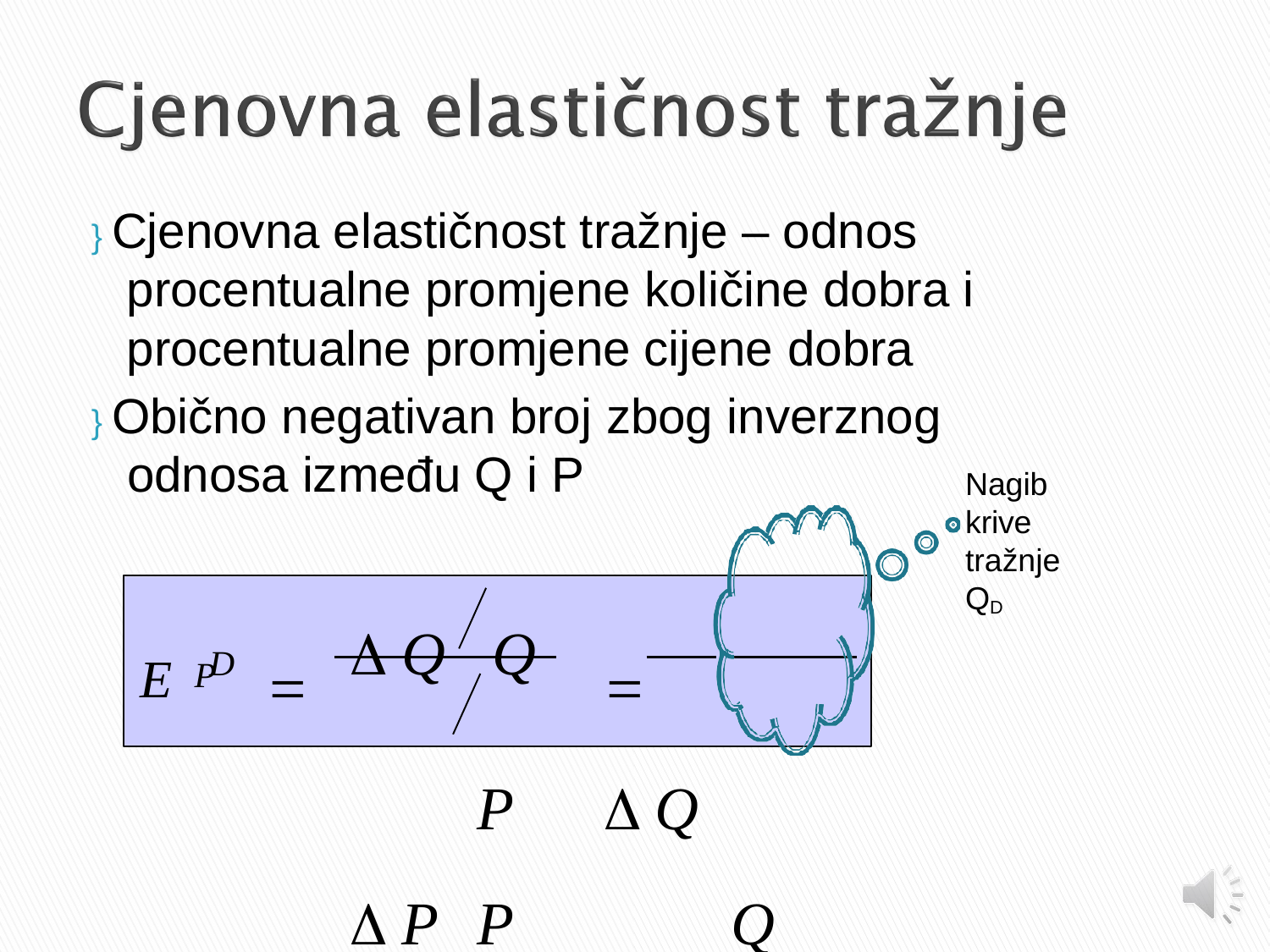

# } Cjenovna elastičnost tražnje – odnos  procentualne promjene količine dobra i  procentualne promjene cijene dobra
} Obično negativan broj zbog inverznog
odnosa između Q i P
Nagib  krive  tražnje  QD

=	ΔQ	 Q	=		P	ΔQ  ΔP	P		Q		ΔP

ED

P